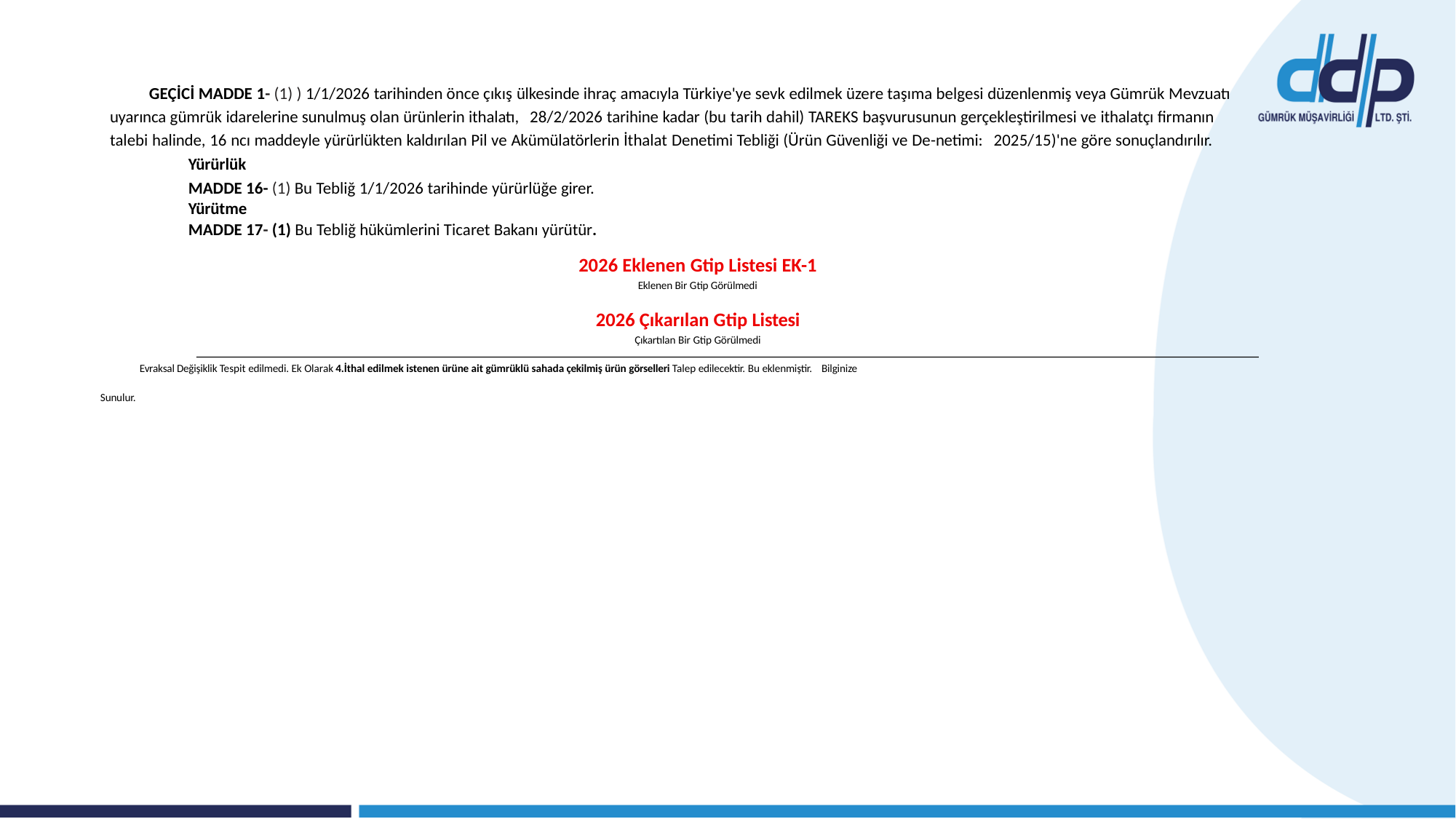

GEÇİCİ MADDE 1- (1) ) 1/1/2026 tarihinden önce çıkış ülkesinde ihraç amacıyla Türkiye'ye sevk edilmek üzere taşıma belgesi düzenlenmiş veya Gümrük Mevzuatı uyarınca gümrük idarelerine sunulmuş olan ürünlerin ithalatı, 28/2/2026 tarihine kadar (bu tarih dahil) TAREKS başvurusunun gerçekleştirilmesi ve ithalatçı firmanın talebi halinde, 16 ncı maddeyle yürürlükten kaldırılan Pil ve Akümülatörlerin İthalat Denetimi Tebliği (Ürün Güvenliği ve De-netimi: 2025/15)'ne göre sonuçlandırılır.
Yürürlük
MADDE 16- (1) Bu Tebliğ 1/1/2026 tarihinde yürürlüğe girer.
Yürütme
MADDE 17- (1) Bu Tebliğ hükümlerini Ticaret Bakanı yürütür.

2026 Eklenen Gtip Listesi EK-1
Eklenen Bir Gtip Görülmedi

2026 Çıkarılan Gtip Listesi
Çıkartılan Bir Gtip Görülmedi
Evraksal Değişiklik Tespit edilmedi. Ek Olarak 4.İthal edilmek istenen ürüne ait gümrüklü sahada çekilmiş ürün görselleri Talep edilecektir. Bu eklenmiştir. Bilginize Sunulur.